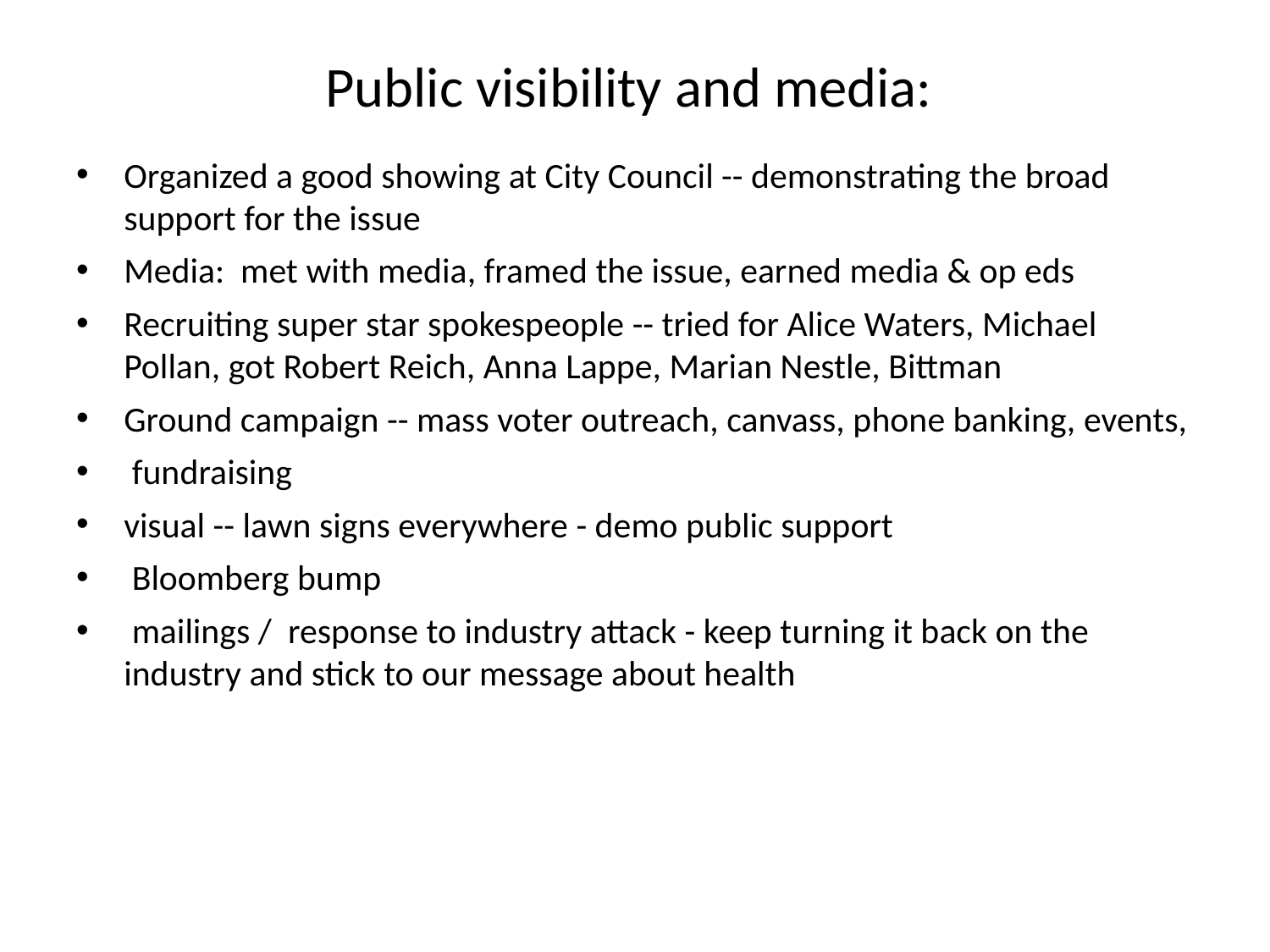

# Public visibility and media:
Organized a good showing at City Council -- demonstrating the broad support for the issue
Media:  met with media, framed the issue, earned media & op eds
Recruiting super star spokespeople -- tried for Alice Waters, Michael Pollan, got Robert Reich, Anna Lappe, Marian Nestle, Bittman
Ground campaign -- mass voter outreach, canvass, phone banking, events,
 fundraising
visual -- lawn signs everywhere - demo public support
 Bloomberg bump
 mailings /  response to industry attack - keep turning it back on the industry and stick to our message about health